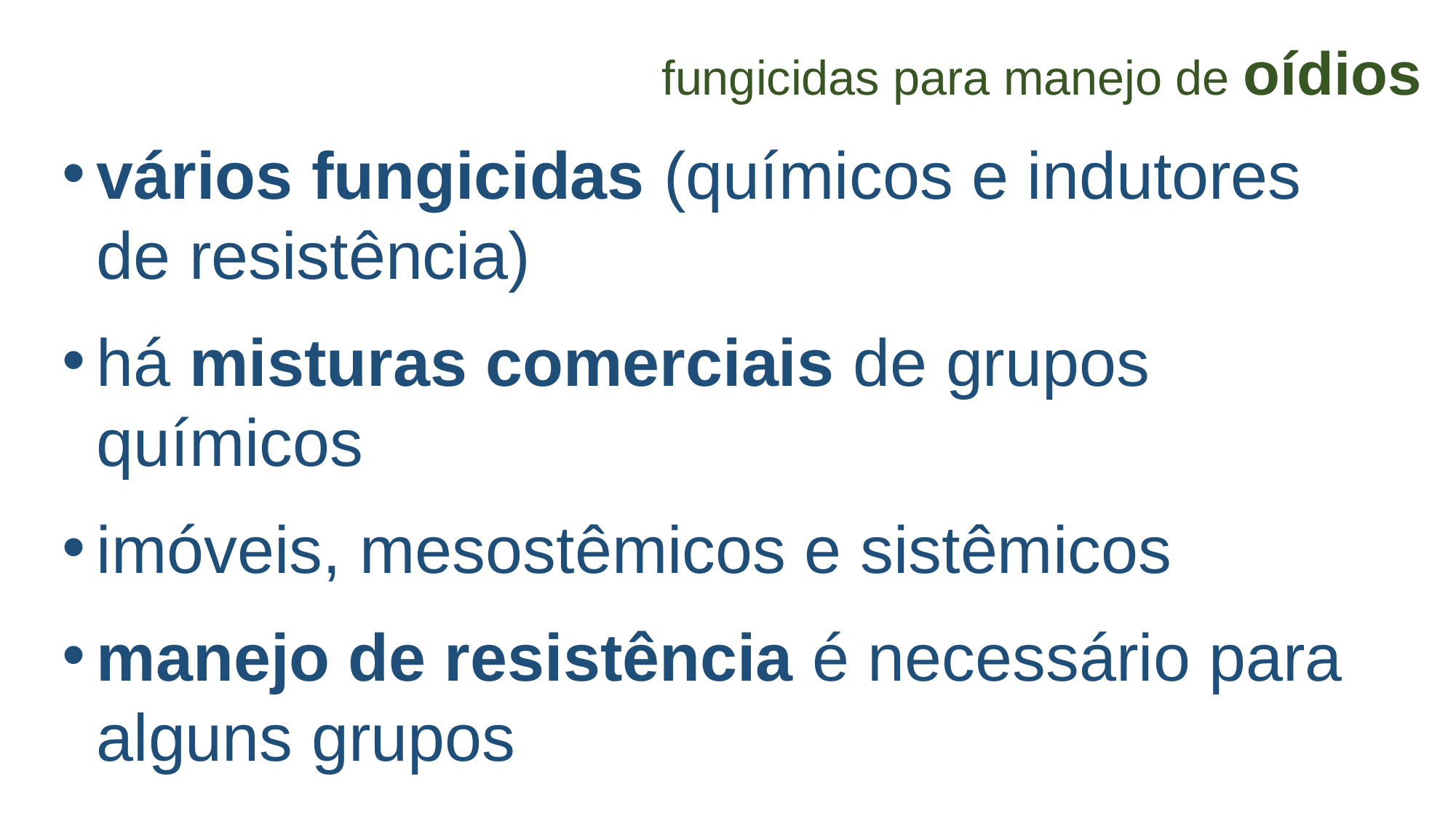

fungicidas para manejo de oídios
vários fungicidas (químicos e indutores de resistência)
há misturas comerciais de grupos químicos
imóveis, mesostêmicos e sistêmicos
manejo de resistência é necessário para alguns grupos